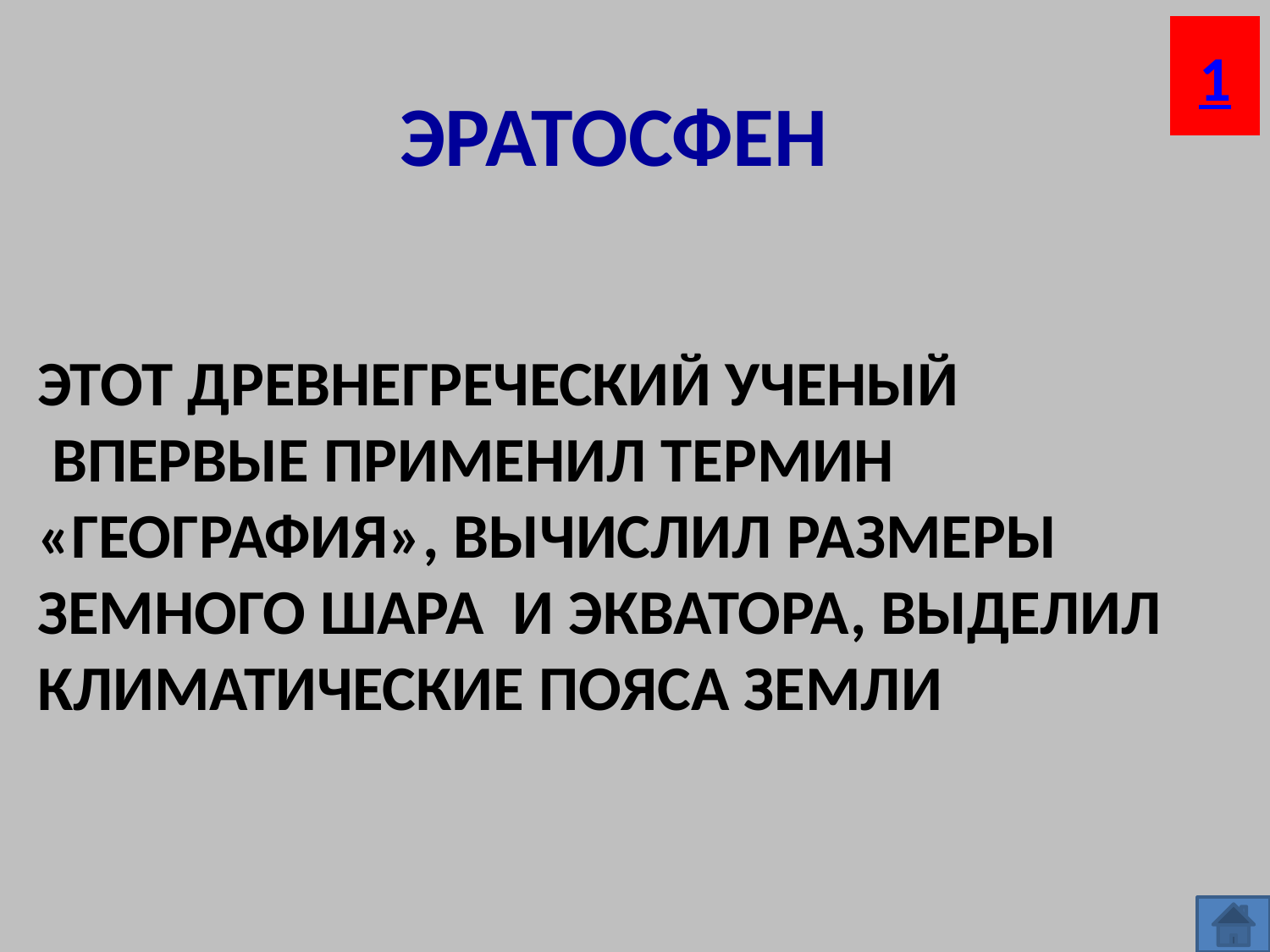

1
ЭРАТОСФЕН
ЭТОТ ДРЕВНЕГРЕЧЕСКИЙ УЧЕНЫЙ
 ВПЕРВЫЕ ПРИМЕНИЛ ТЕРМИН «ГЕОГРАФИЯ», ВЫЧИСЛИЛ РАЗМЕРЫ ЗЕМНОГО ШАРА  И ЭКВАТОРА, ВЫДЕЛИЛ КЛИМАТИЧЕСКИЕ ПОЯСА ЗЕМЛИ